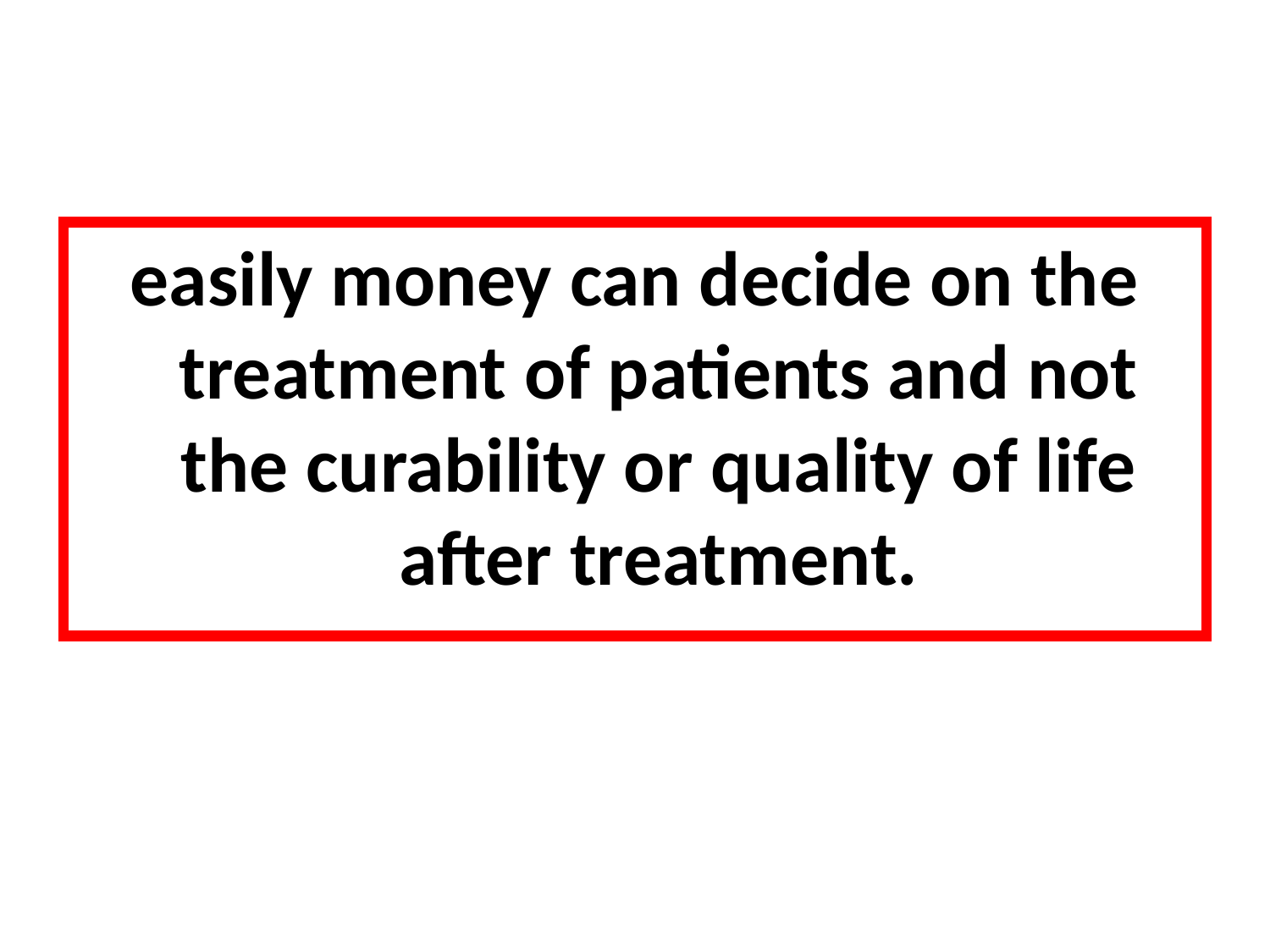

easily money can decide on the treatment of patients and not the curability or quality of life after treatment.